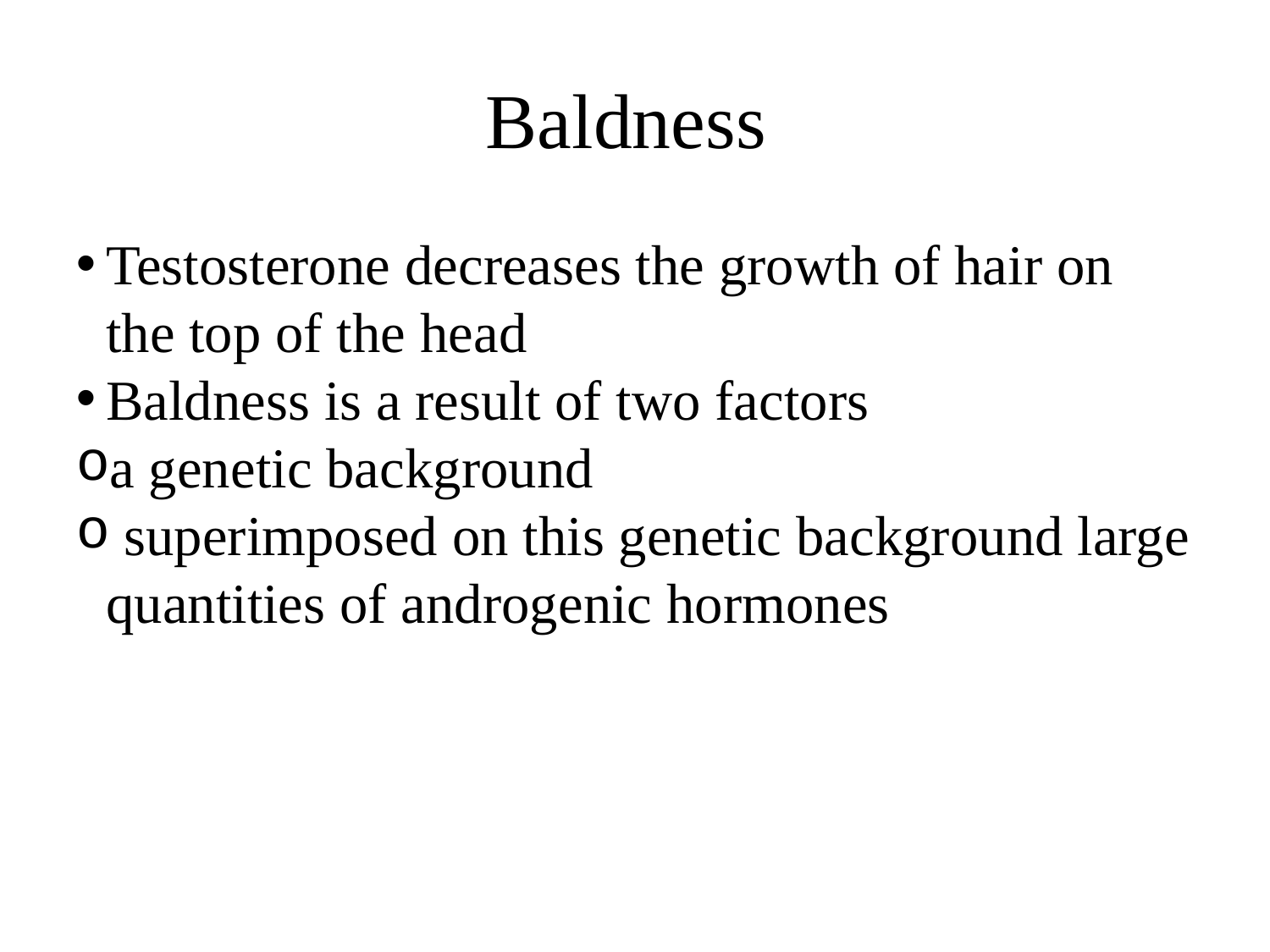

Baldness
Testosterone decreases the growth of hair on the top of the head
Baldness is a result of two factors
a genetic background
 superimposed on this genetic background large quantities of androgenic hormones